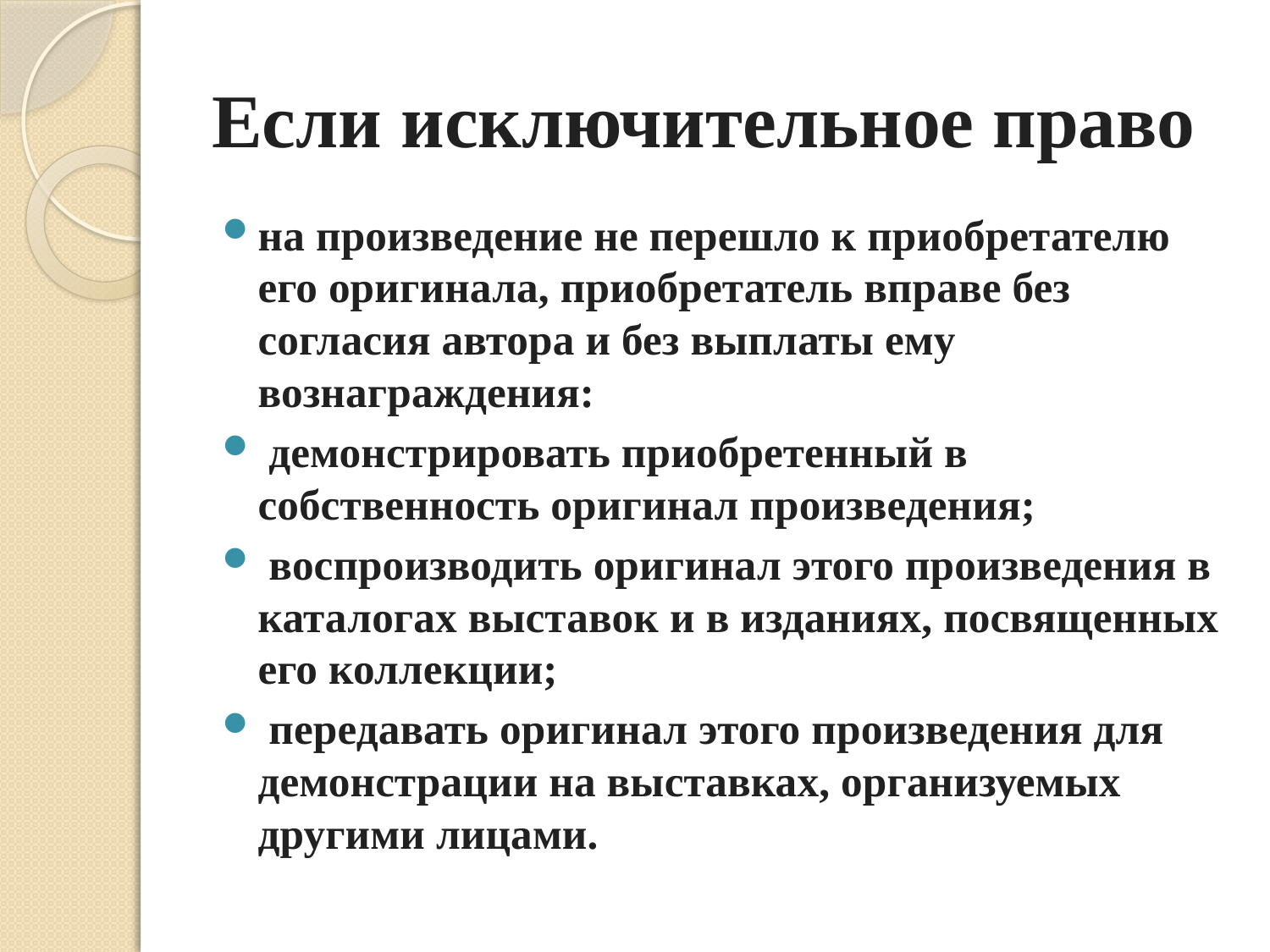

# Если исключительное право
на произведение не перешло к приобретателю его оригинала, приобретатель вправе без согласия автора и без выплаты ему вознаграждения:
 демонстрировать приобретенный в собственность оригинал произведения;
 воспроизводить оригинал этого произведения в каталогах выставок и в изданиях, посвященных его коллекции;
 передавать оригинал этого произведения для демонстрации на выставках, организуемых другими лицами.